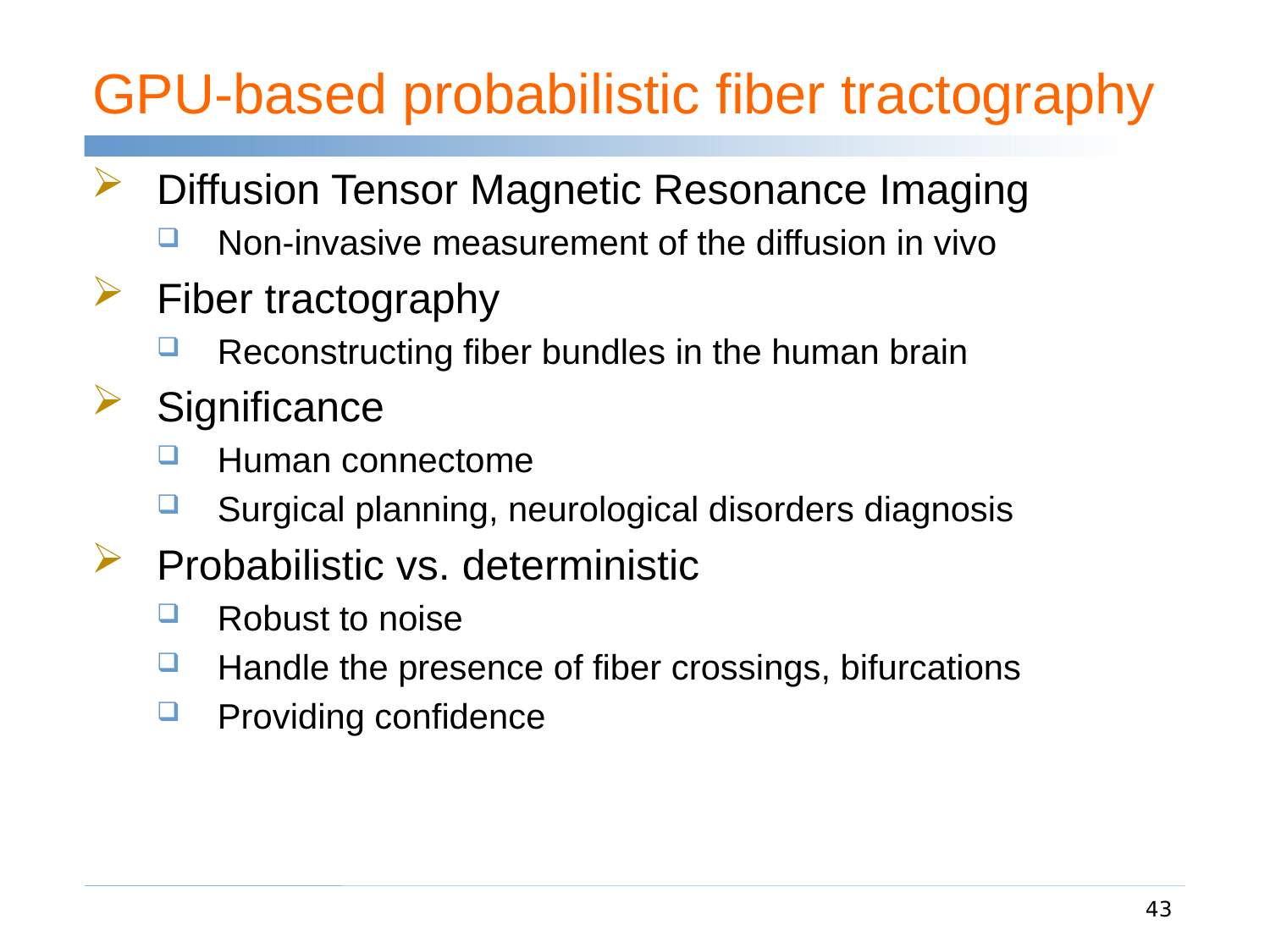

# GPU-based probabilistic fiber tractography
Diffusion Tensor Magnetic Resonance Imaging
Non-invasive measurement of the diffusion in vivo
Fiber tractography
Reconstructing fiber bundles in the human brain
Significance
Human connectome
Surgical planning, neurological disorders diagnosis
Probabilistic vs. deterministic
Robust to noise
Handle the presence of fiber crossings, bifurcations
Providing confidence
43